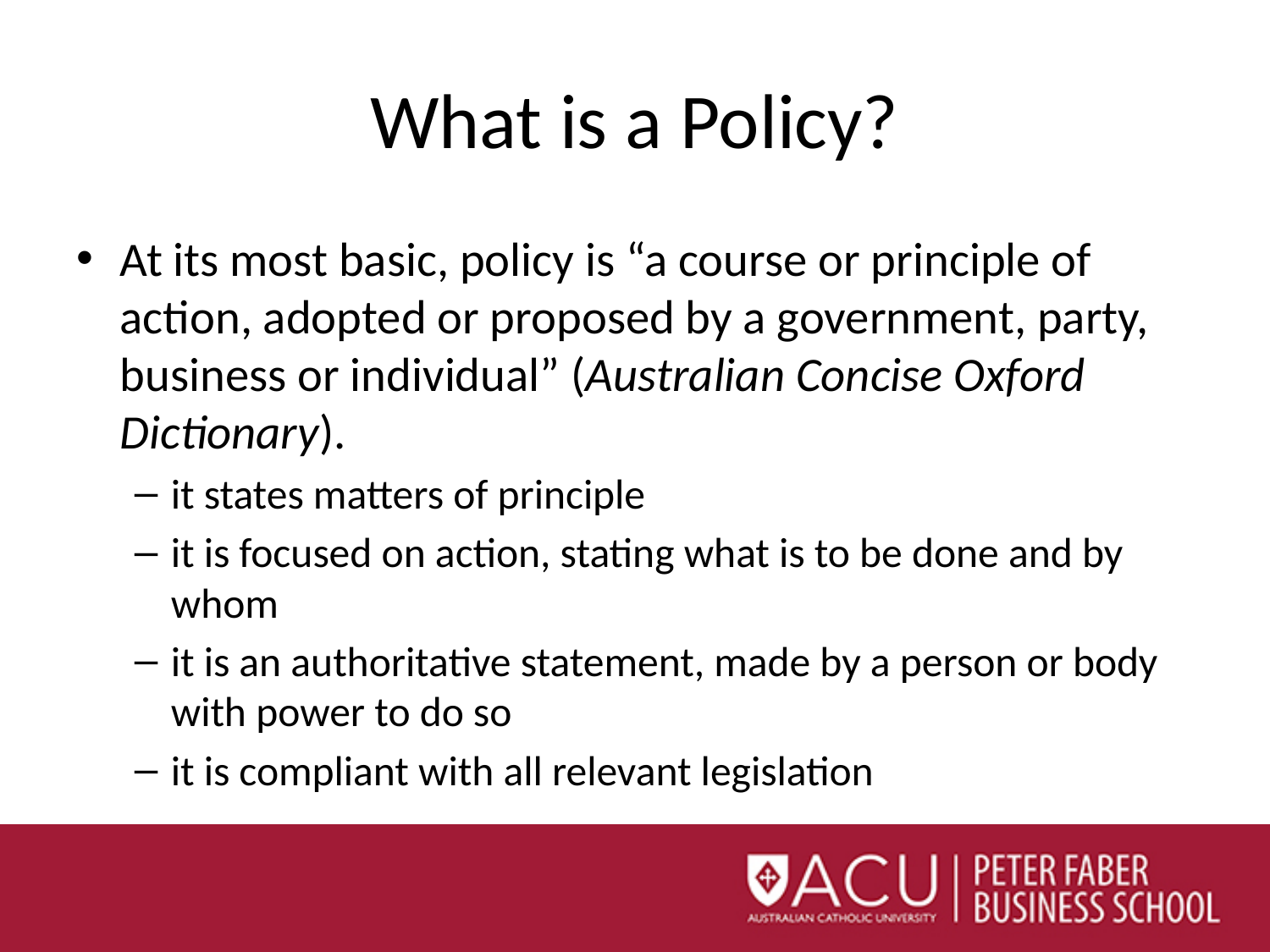

# What is a Policy?
At its most basic, policy is “a course or principle of action, adopted or proposed by a government, party, business or individual” (Australian Concise Oxford Dictionary).
it states matters of principle
it is focused on action, stating what is to be done and by whom
it is an authoritative statement, made by a person or body with power to do so
it is compliant with all relevant legislation